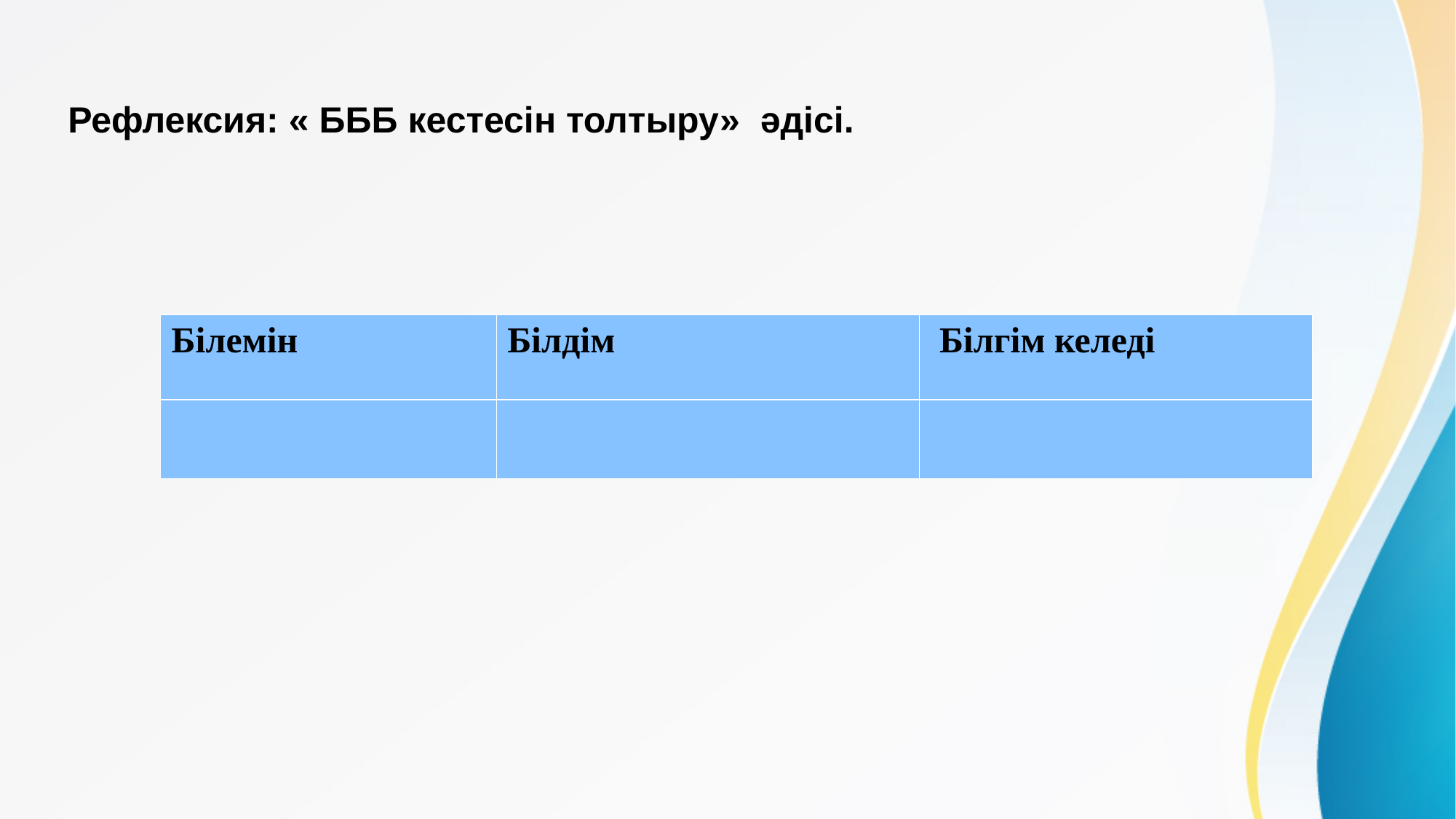

Рефлексия: « БББ кестесін толтыру»  әдісі.

| Білемін | Білдім | Білгім келеді |
| --- | --- | --- |
|  |  |  |
#